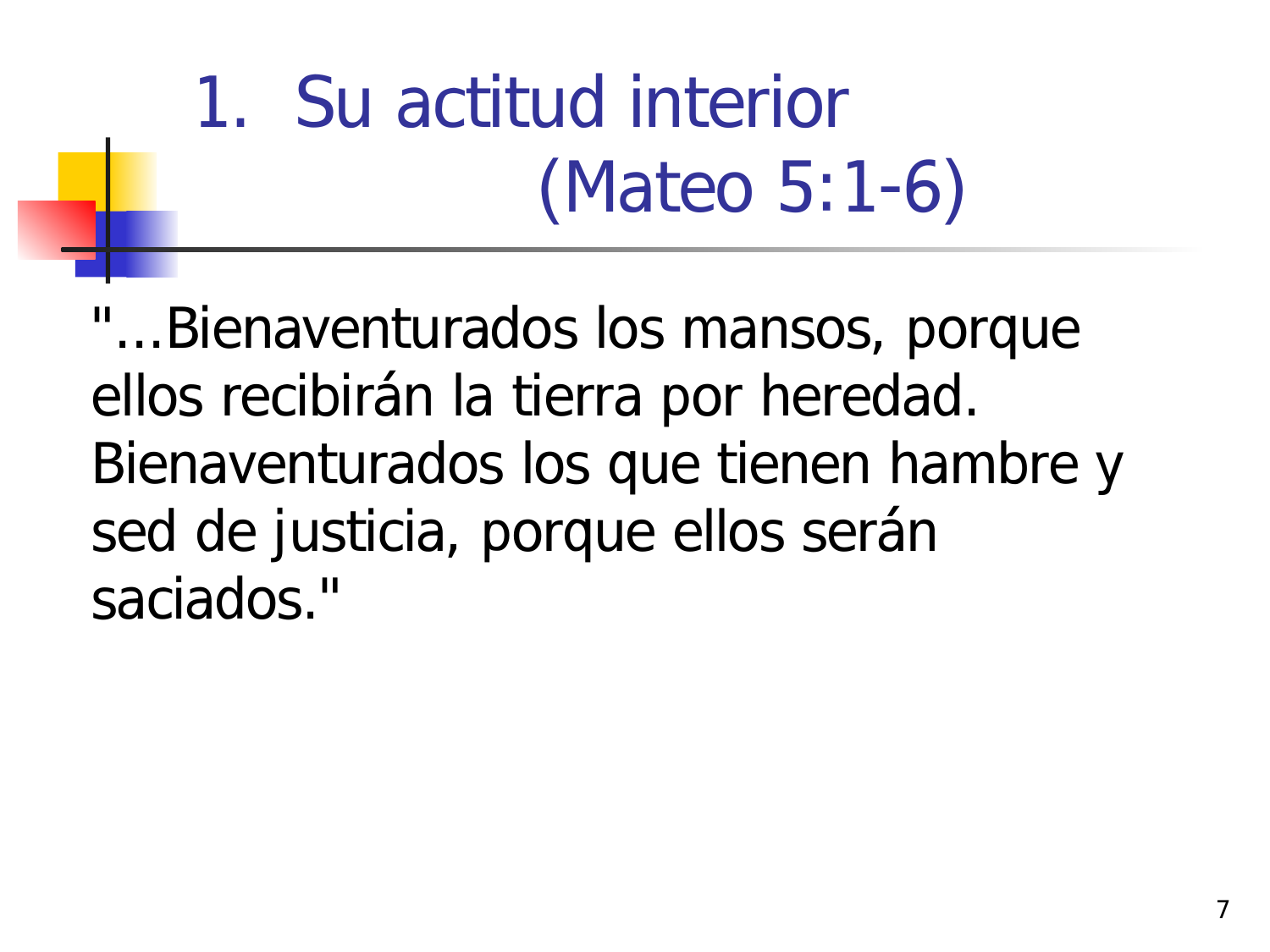

# Su actitud interior                             (Mateo 5:1-6)
	"...Bienaventurados los mansos, porque ellos recibirán la tierra por heredad. Bienaventurados los que tienen hambre y sed de justicia, porque ellos serán saciados."
7